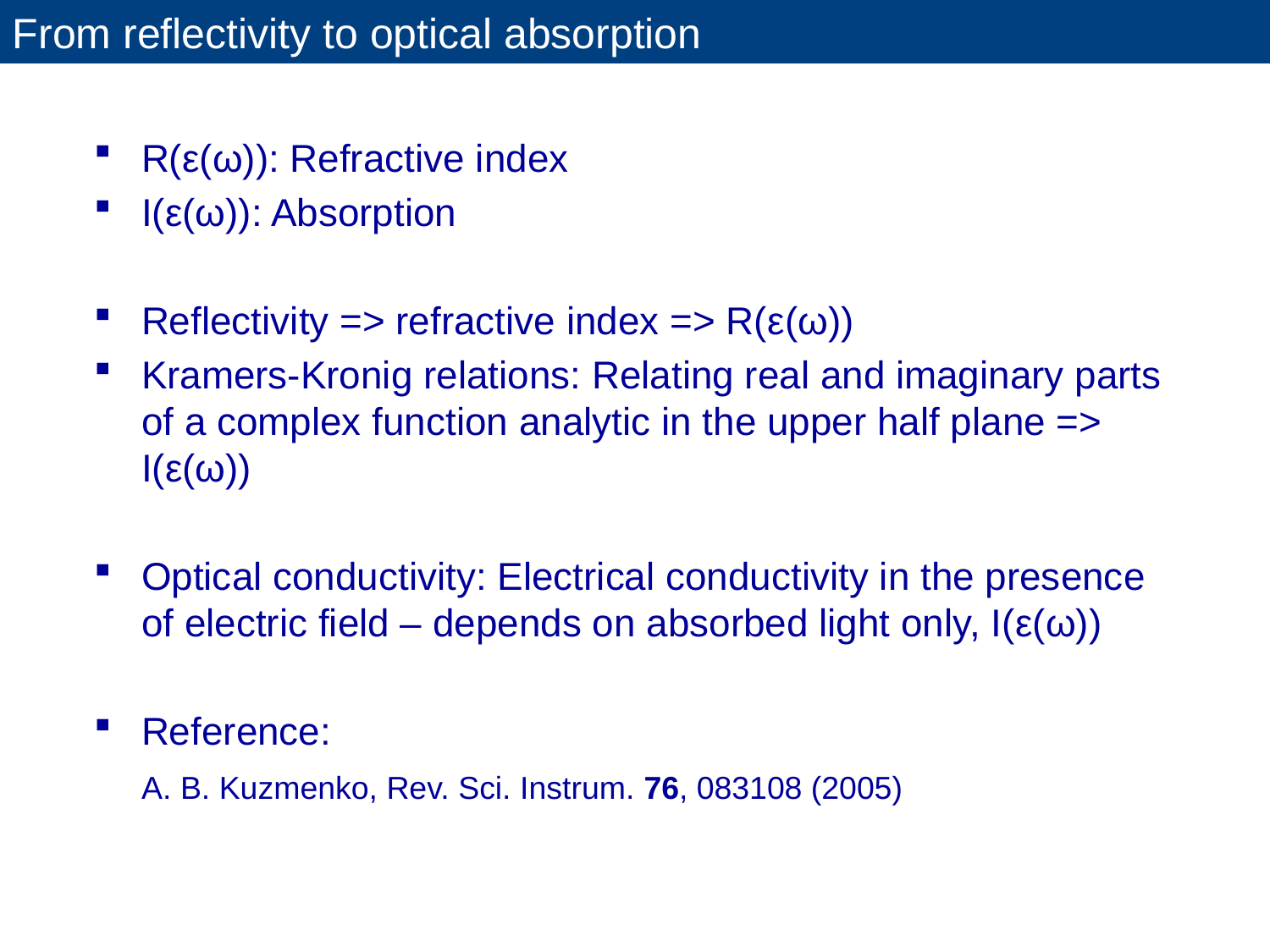

From reflectivity to optical absorption

R(ε(ω)): Refractive index
I(ε(ω)): Absorption

Reflectivity => refractive index => R(ε(ω))
Kramers-Kronig relations: Relating real and imaginary parts of a complex function analytic in the upper half plane => I(ε(ω))

Optical conductivity: Electrical conductivity in the presence of electric field – depends on absorbed light only, I(ε(ω))

Reference:
	A. B. Kuzmenko, Rev. Sci. Instrum. 76, 083108 (2005)